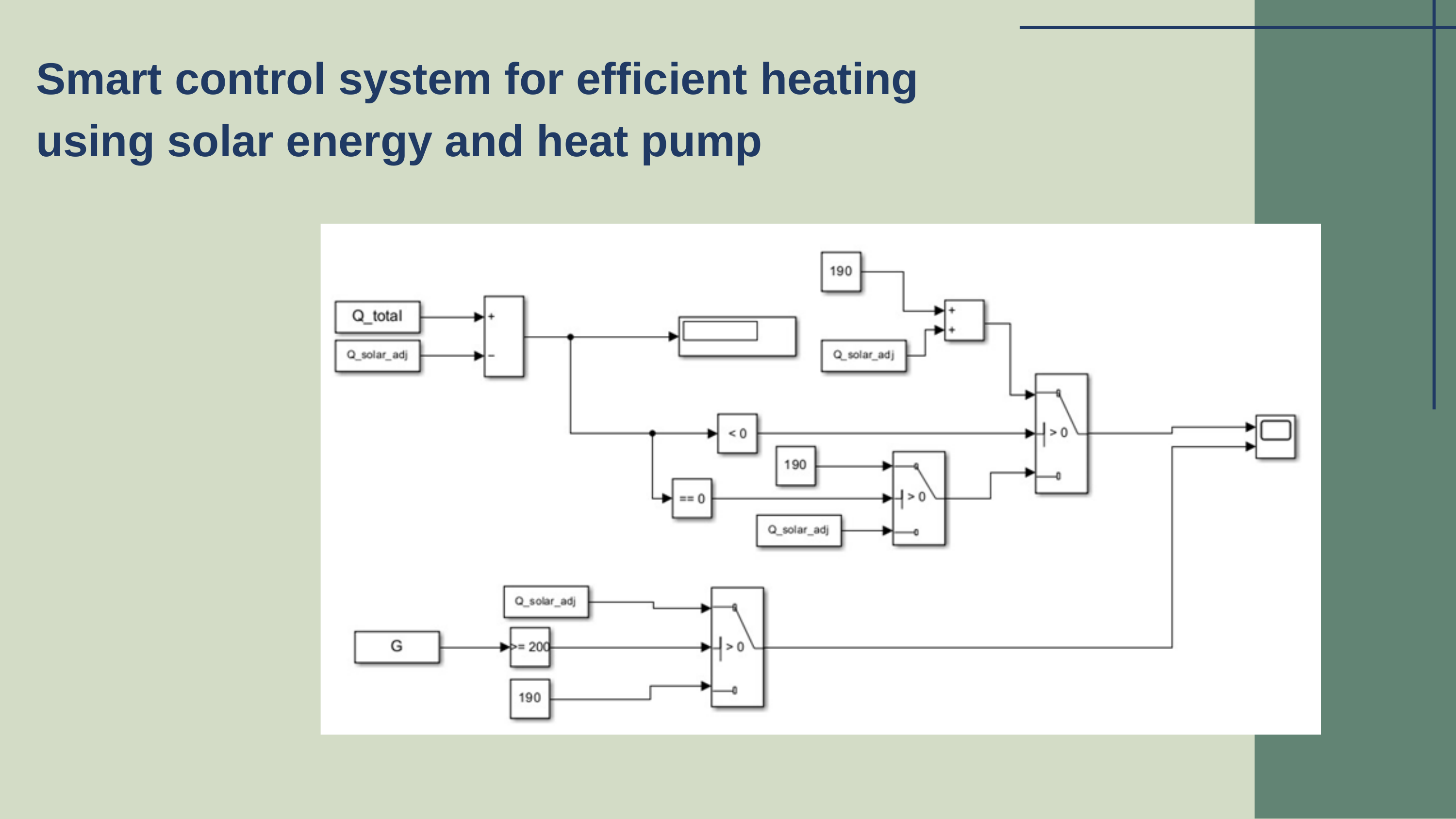

Smart control system for efficient heating using solar energy and heat pump